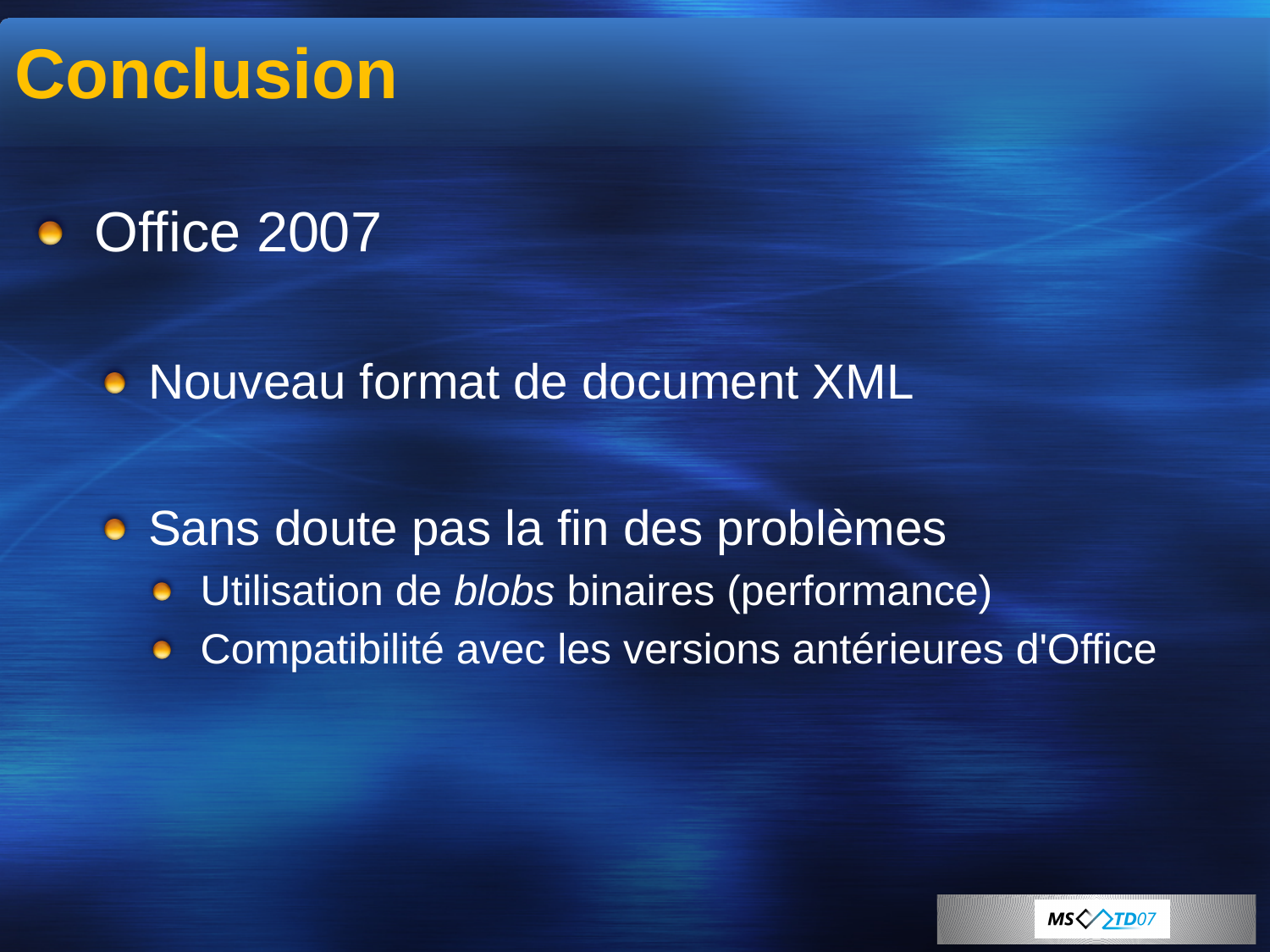

# Conclusion
Office 2007

Nouveau format de document XML

Sans doute pas la fin des problèmes
Utilisation de blobs binaires (performance)
Compatibilité avec les versions antérieures d'Office